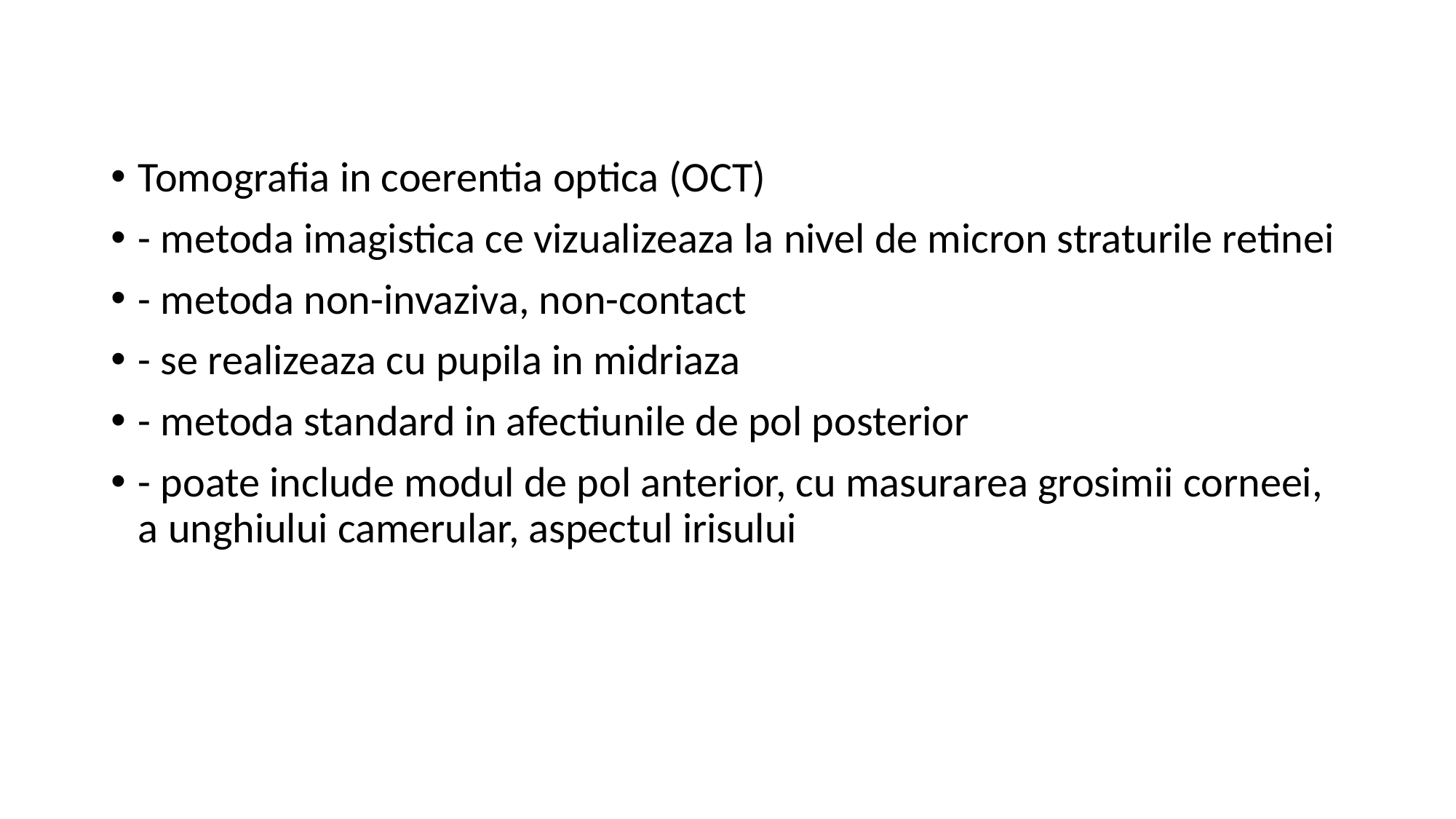

Tomografia in coerentia optica (OCT)
- metoda imagistica ce vizualizeaza la nivel de micron straturile retinei
- metoda non-invaziva, non-contact
- se realizeaza cu pupila in midriaza
- metoda standard in afectiunile de pol posterior
- poate include modul de pol anterior, cu masurarea grosimii corneei, a unghiului camerular, aspectul irisului